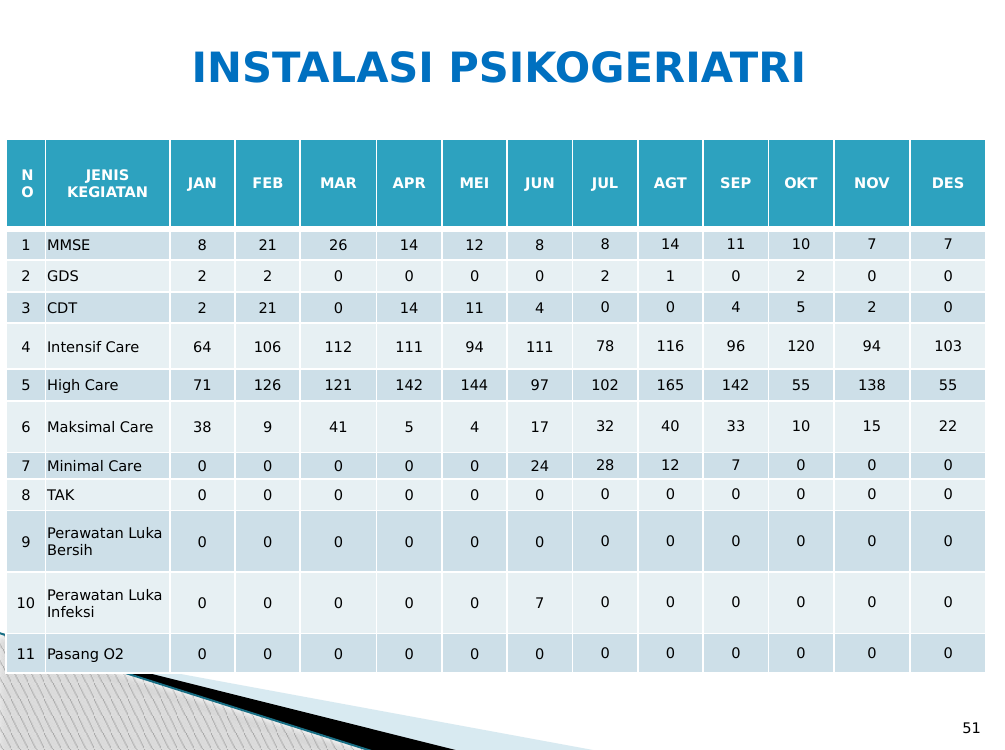

# INSTALASI PSIKOGERIATRI
| NO | JENIS KEGIATAN | JAN | FEB | MAR | APR | MEI | JUN | JUL | AGT | SEP | OKT | NOV | DES |
| --- | --- | --- | --- | --- | --- | --- | --- | --- | --- | --- | --- | --- | --- |
| 1 | MMSE | 8 | 21 | 26 | 14 | 12 | 8 | 8 | 14 | 11 | 10 | 7 | 7 |
| 2 | GDS | 2 | 2 | 0 | 0 | 0 | 0 | 2 | 1 | 0 | 2 | 0 | 0 |
| 3 | CDT | 2 | 21 | 0 | 14 | 11 | 4 | 0 | 0 | 4 | 5 | 2 | 0 |
| 4 | Intensif Care | 64 | 106 | 112 | 111 | 94 | 111 | 78 | 116 | 96 | 120 | 94 | 103 |
| 5 | High Care | 71 | 126 | 121 | 142 | 144 | 97 | 102 | 165 | 142 | 55 | 138 | 55 |
| 6 | Maksimal Care | 38 | 9 | 41 | 5 | 4 | 17 | 32 | 40 | 33 | 10 | 15 | 22 |
| 7 | Minimal Care | 0 | 0 | 0 | 0 | 0 | 24 | 28 | 12 | 7 | 0 | 0 | 0 |
| 8 | TAK | 0 | 0 | 0 | 0 | 0 | 0 | 0 | 0 | 0 | 0 | 0 | 0 |
| 9 | Perawatan Luka Bersih | 0 | 0 | 0 | 0 | 0 | 0 | 0 | 0 | 0 | 0 | 0 | 0 |
| 10 | Perawatan Luka Infeksi | 0 | 0 | 0 | 0 | 0 | 7 | 0 | 0 | 0 | 0 | 0 | 0 |
| 11 | Pasang O2 | 0 | 0 | 0 | 0 | 0 | 0 | 0 | 0 | 0 | 0 | 0 | 0 |
51